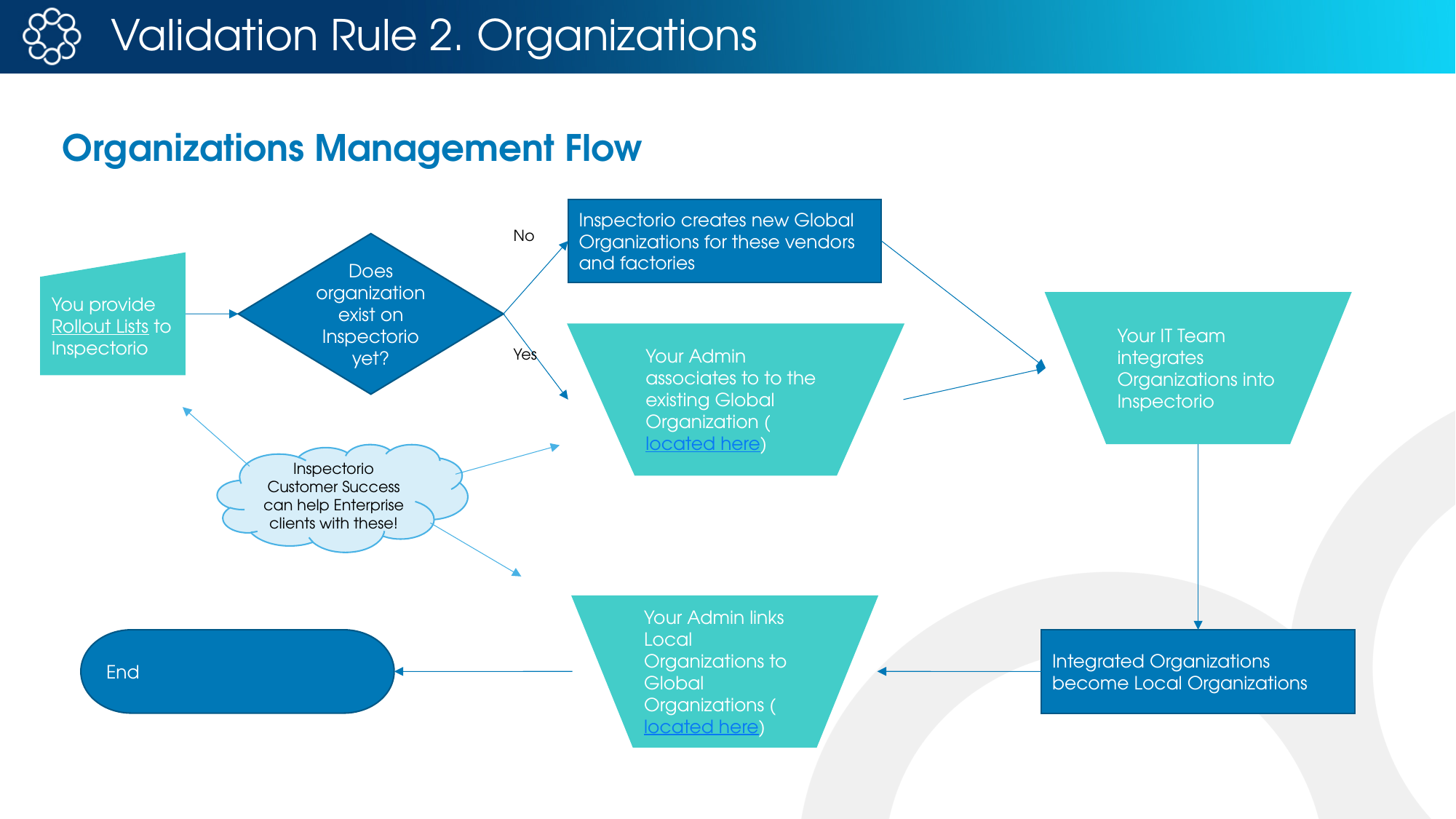

# Validation Rule 2. Organizations
Organizations Management Flow
Inspectorio creates new Global Organizations for these vendors and factories
No
Does organization exist on Inspectorio yet?
You provide Rollout Lists to Inspectorio
Your IT Team integrates Organizations into Inspectorio
Your Admin associates to to the existing Global Organization (located here)
Yes
Inspectorio Customer Success can help Enterprise clients with these!
Your Admin links Local Organizations to Global Organizations (located here)
End
Integrated Organizations become Local Organizations